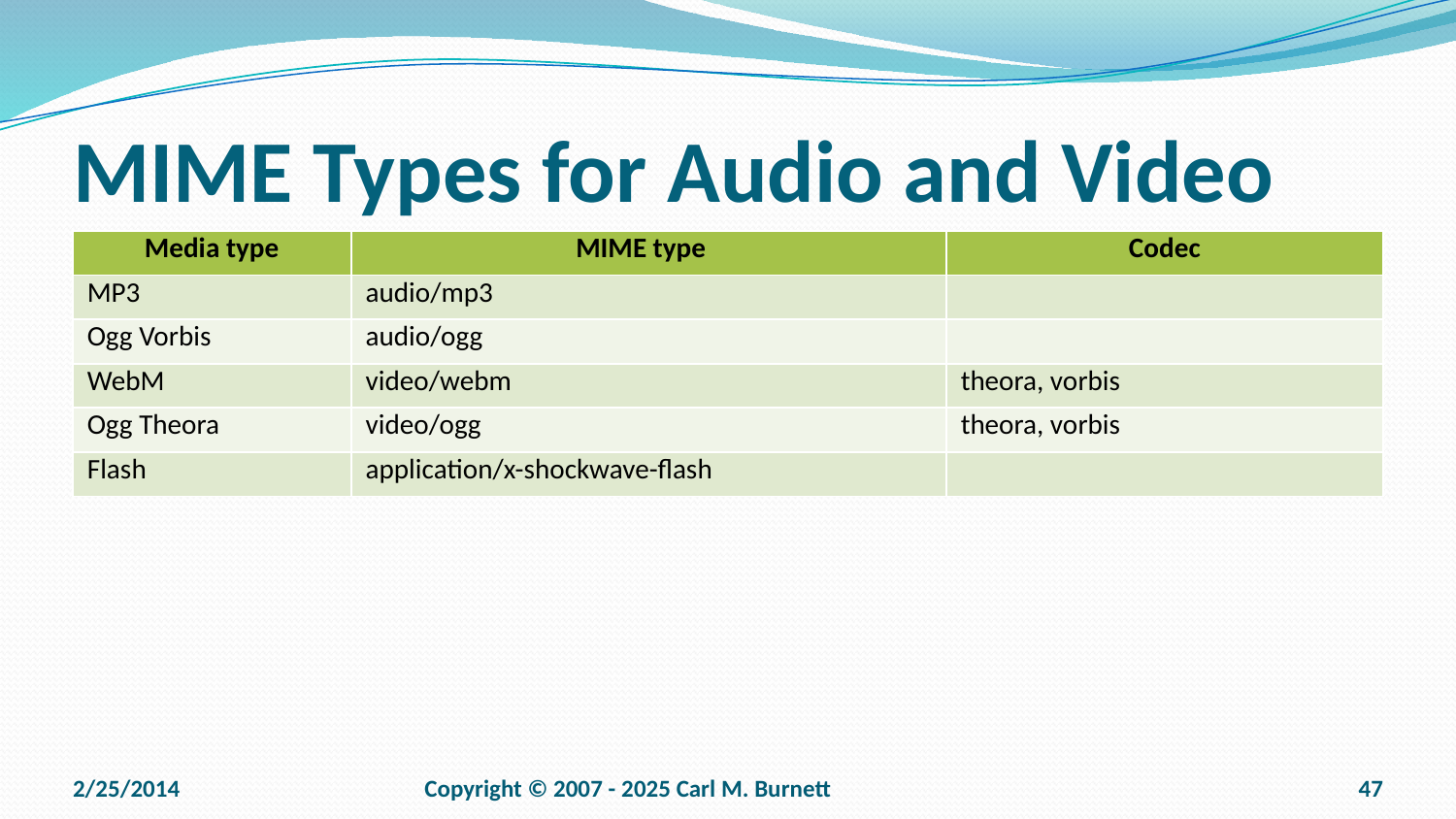

# MIME Types for Audio and Video
| Media type | MIME type | Codec |
| --- | --- | --- |
| MP3 | audio/mp3 |  |
| Ogg Vorbis | audio/ogg |  |
| WebM | video/webm | theora, vorbis |
| Ogg Theora | video/ogg | theora, vorbis |
| Flash | application/x-shockwave-flash |  |
2/25/2014
Copyright © 2007 - 2025 Carl M. Burnett
47